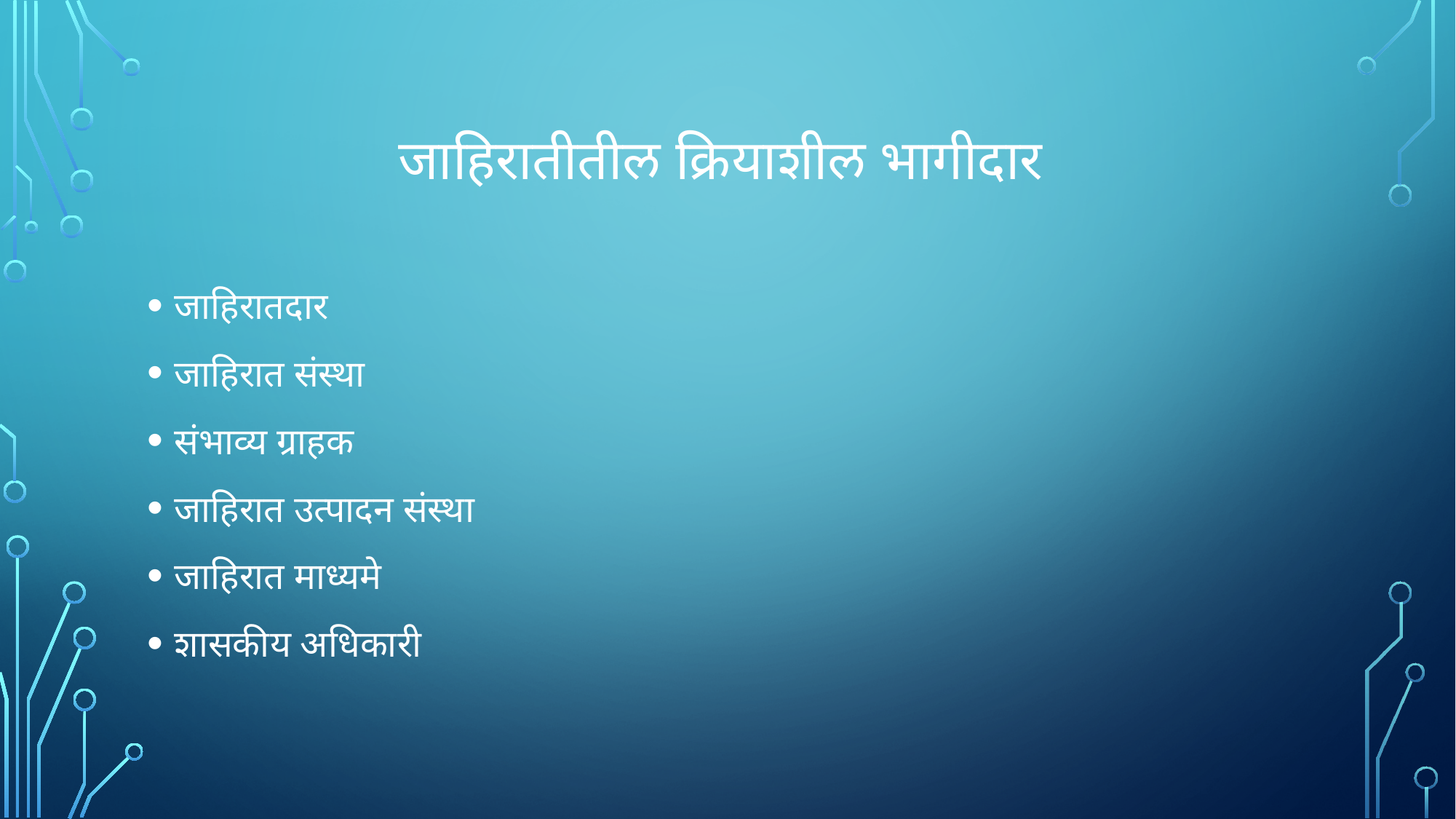

# जाहिरातीतील क्रियाशील भागीदार
जाहिरातदार
जाहिरात संस्था
संभाव्य ग्राहक
जाहिरात उत्पादन संस्था
जाहिरात माध्यमे
शासकीय अधिकारी